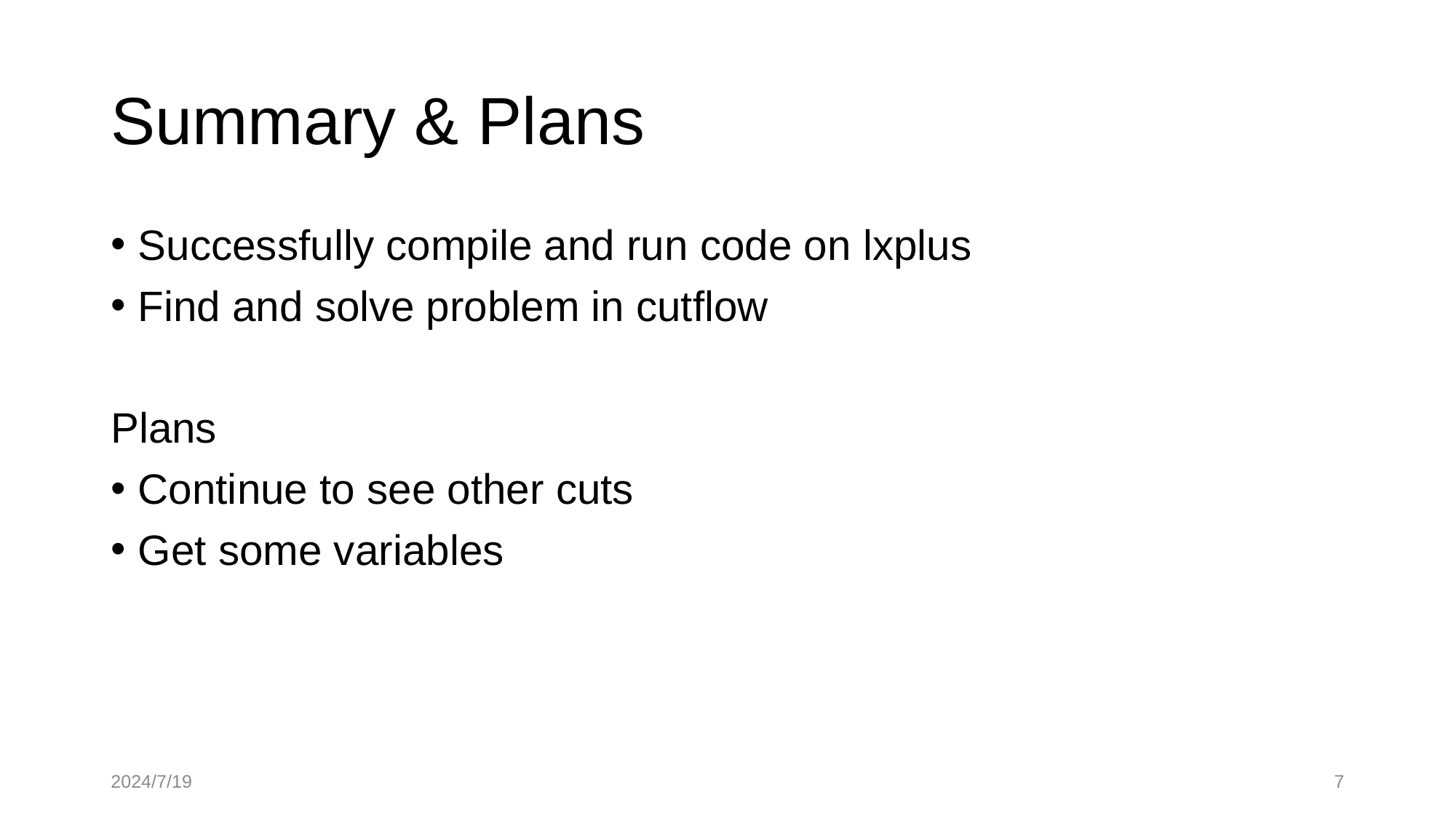

# Summary & Plans
Successfully compile and run code on lxplus
Find and solve problem in cutflow

Plans
Continue to see other cuts
Get some variables

2024/7/19
7